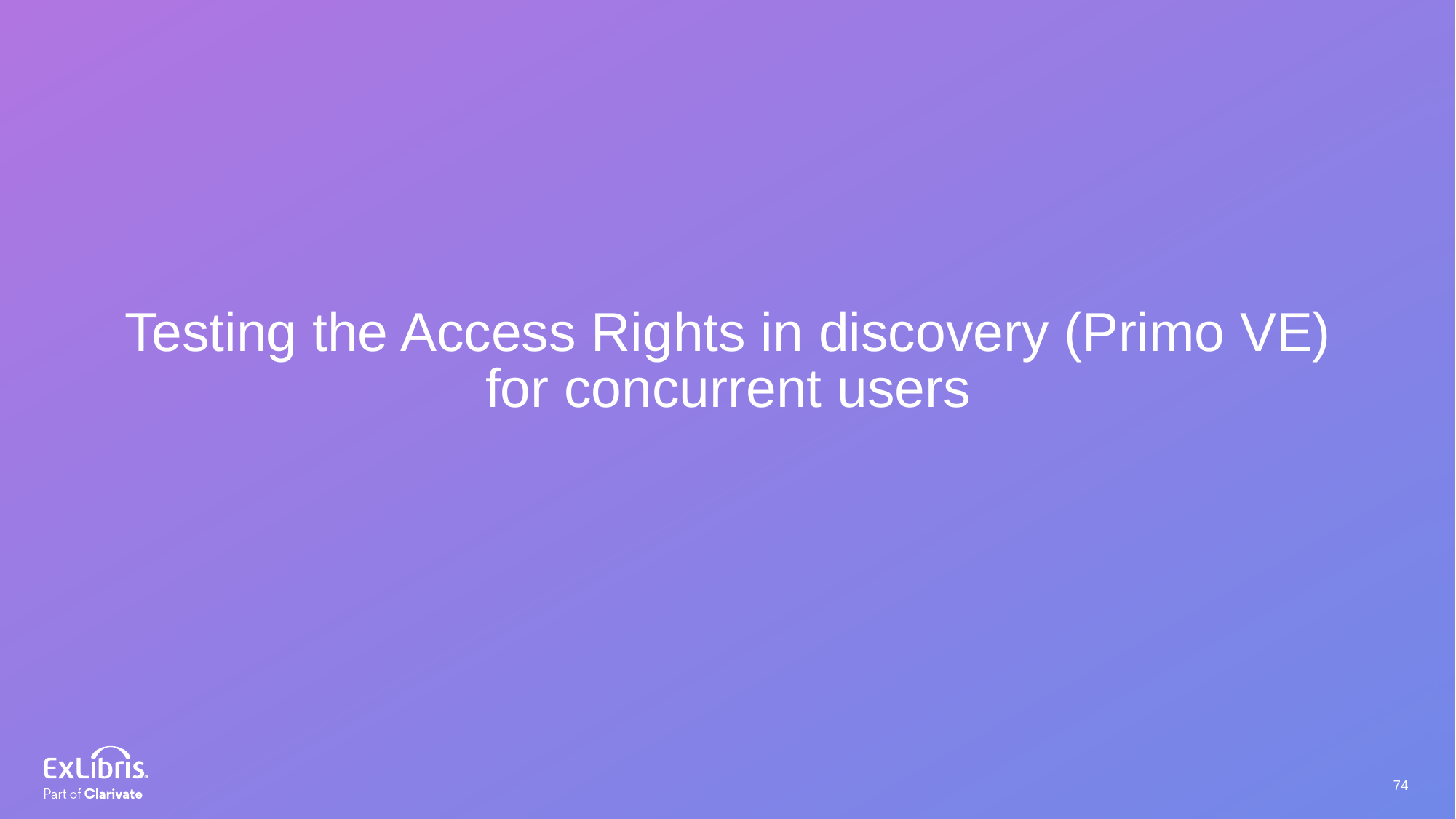

Testing the Access Rights in discovery (Primo VE) for concurrent users
74